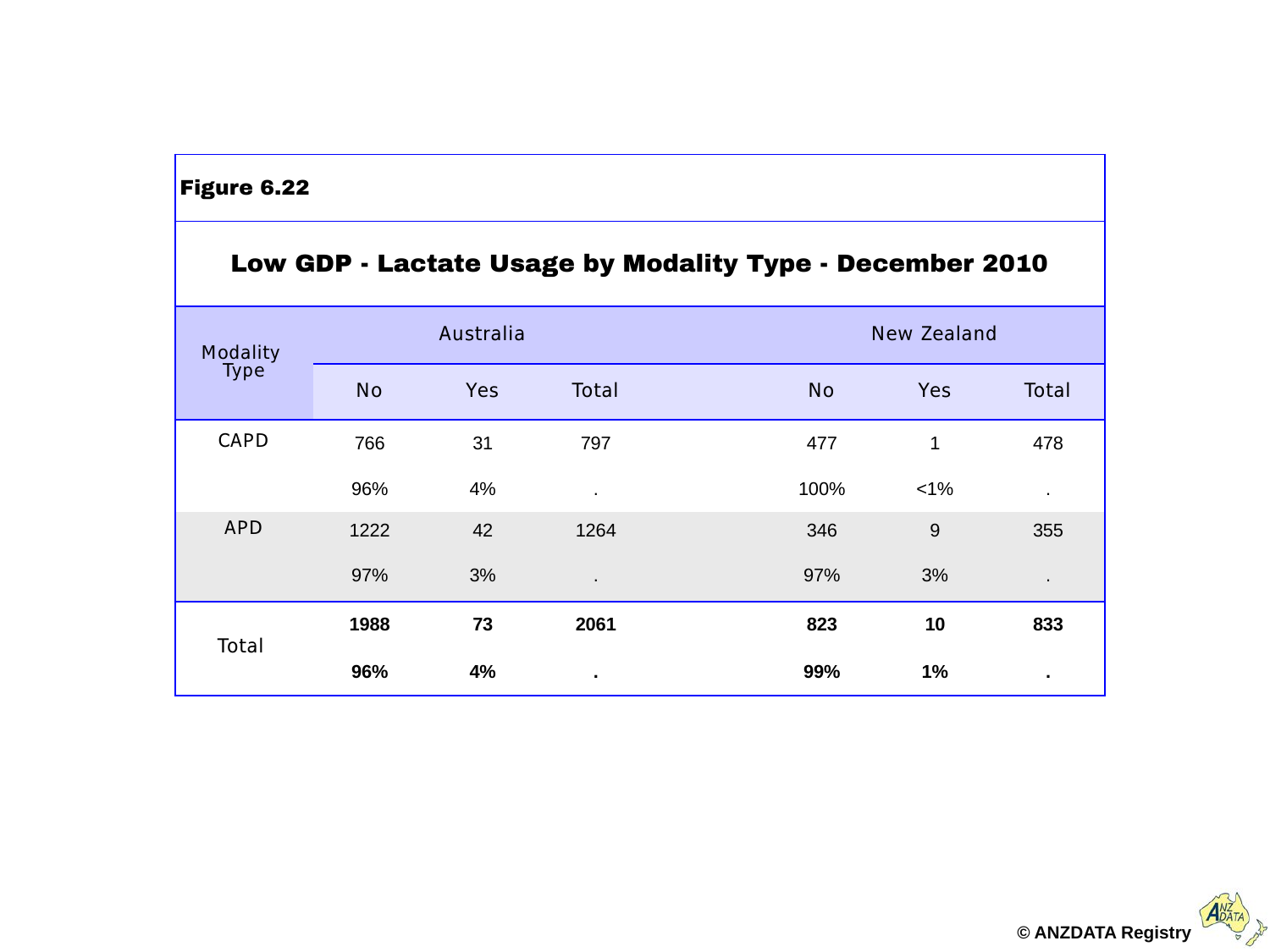

| Figure 6.22 |  |  |  |  |  |  |  |
| --- | --- | --- | --- | --- | --- | --- | --- |
| Low GDP - Lactate Usage by Modality Type - December 2010 |  |  |  |  |  |  |  |
| Modality Type | Australia |  |  |  | New Zealand |  |  |
|  | No | Yes | Total |  | No | Yes | Total |
| CAPD | 766 | 31 | 797 |  | 477 | 1 | 478 |
|  | 96% | 4% | . |  | 100% | <1% | . |
| APD | 1222 | 42 | 1264 |  | 346 | 9 | 355 |
|  | 97% | 3% | . |  | 97% | 3% | . |
| Total | 1988 | 73 | 2061 |  | 823 | 10 | 833 |
|  | 96% | 4% | . |  | 99% | 1% | . |